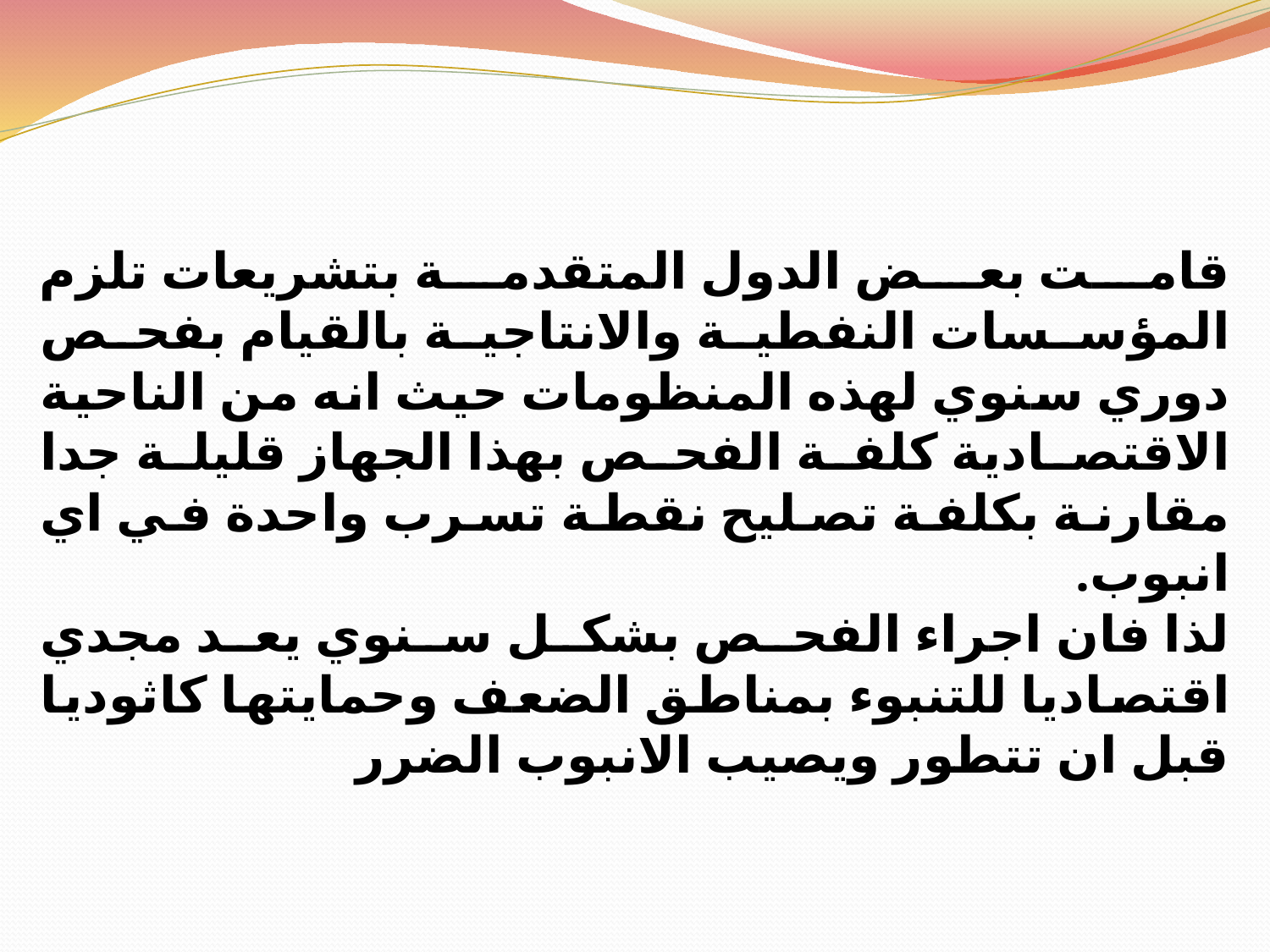

# قامت بعض الدول المتقدمة بتشريعات تلزم المؤسسات النفطية والانتاجية بالقيام بفحص دوري سنوي لهذه المنظومات حيث انه من الناحية الاقتصادية كلفة الفحص بهذا الجهاز قليلة جدا مقارنة بكلفة تصليح نقطة تسرب واحدة في اي انبوب. لذا فان اجراء الفحص بشكل سنوي يعد مجدي اقتصاديا للتنبوء بمناطق الضعف وحمايتها كاثوديا قبل ان تتطور ويصيب الانبوب الضرر